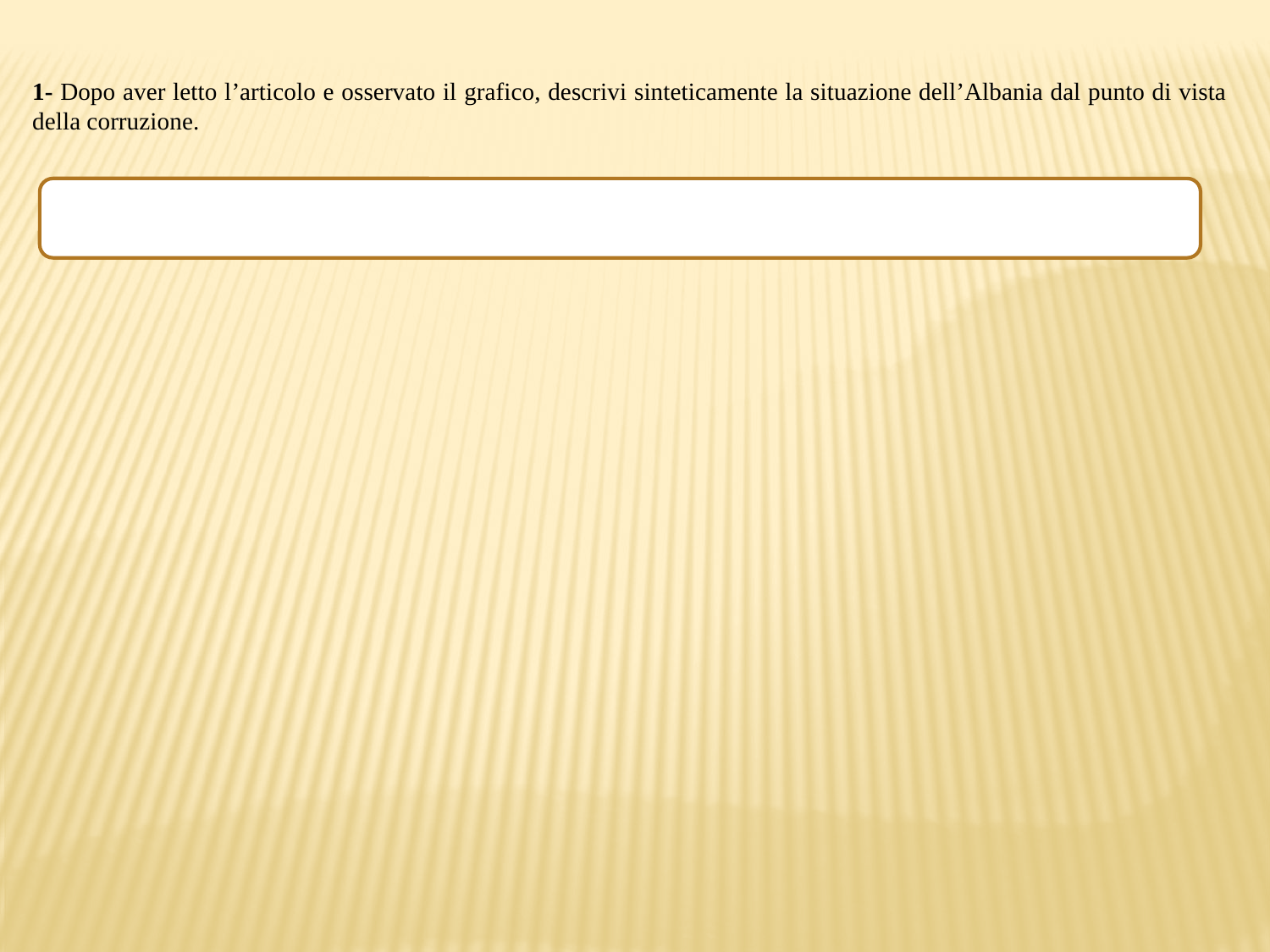

1- Dopo aver letto l’articolo e osservato il grafico, descrivi sinteticamente la situazione dell’Albania dal punto di vista della corruzione.